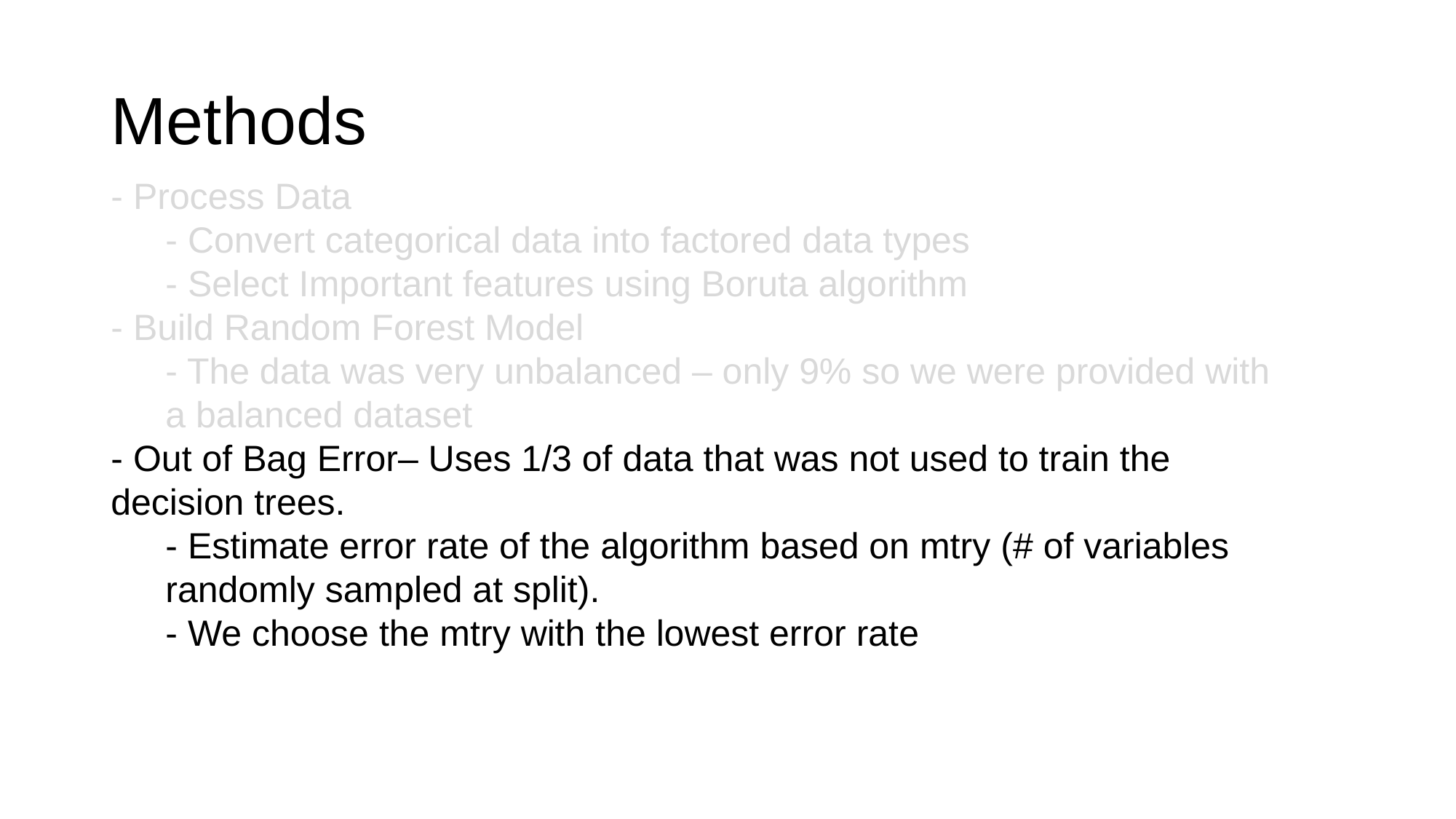

# Methods
- Process Data
- Convert categorical data into factored data types
- Select Important features using Boruta algorithm
- Build Random Forest Model
- The data was very unbalanced – only 9% so we were provided with a balanced dataset
- Out of Bag Error– Uses 1/3 of data that was not used to train the decision trees.
- Estimate error rate of the algorithm based on mtry (# of variables randomly sampled at split).
- We choose the mtry with the lowest error rate